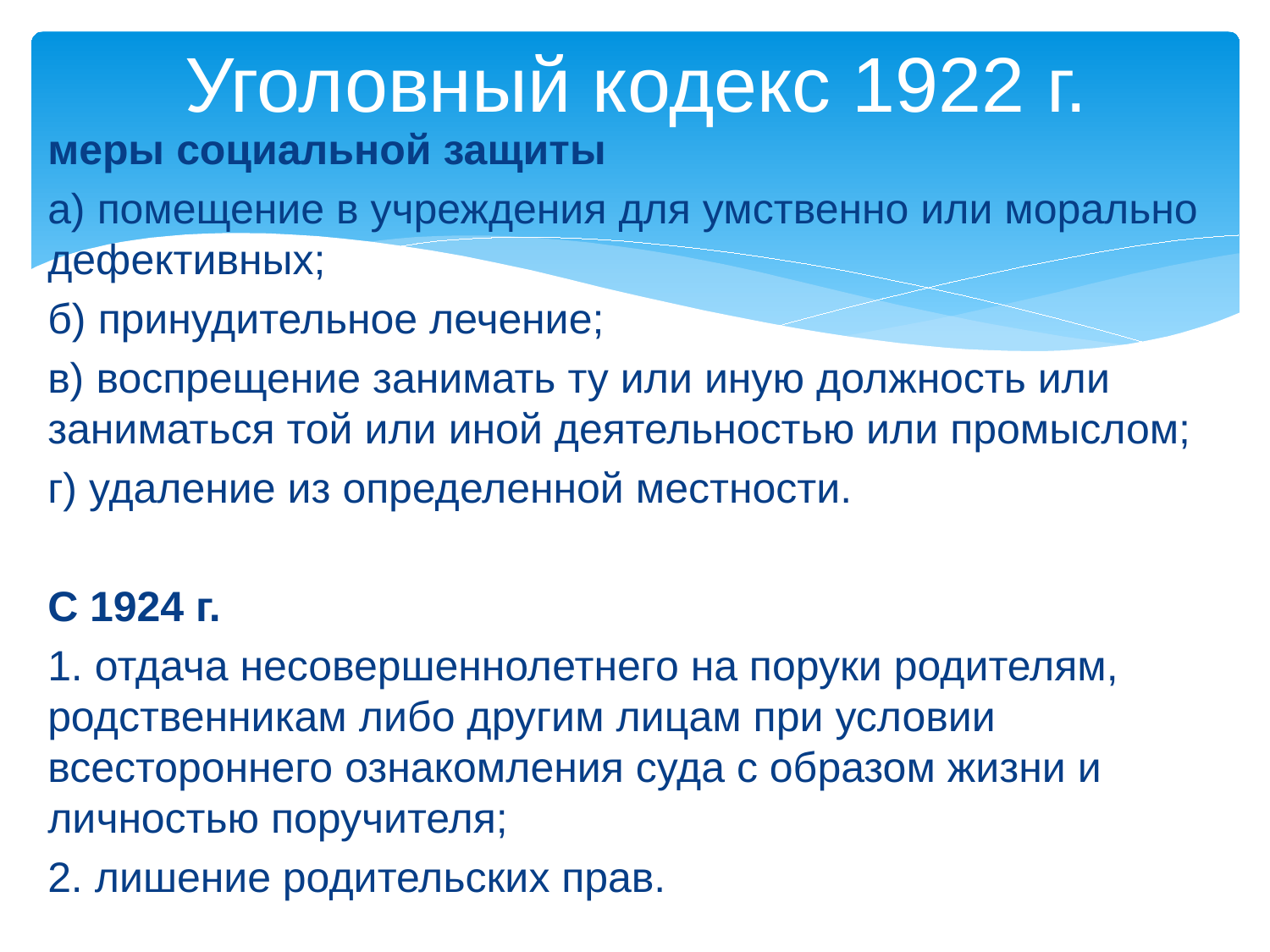

# Уголовный кодекс 1922 г.
меры социальной защиты
а) помещение в учреждения для умственно или морально дефективных;
б) принудительное лечение;
в) воспрещение занимать ту или иную должность или заниматься той или иной деятельностью или промыслом;
г) удаление из определенной местности.

С 1924 г.
1. отдача несовершеннолетнего на поруки родителям, родственникам либо другим лицам при условии всестороннего ознакомления суда с образом жизни и личностью поручителя;
2. лишение родительских прав.